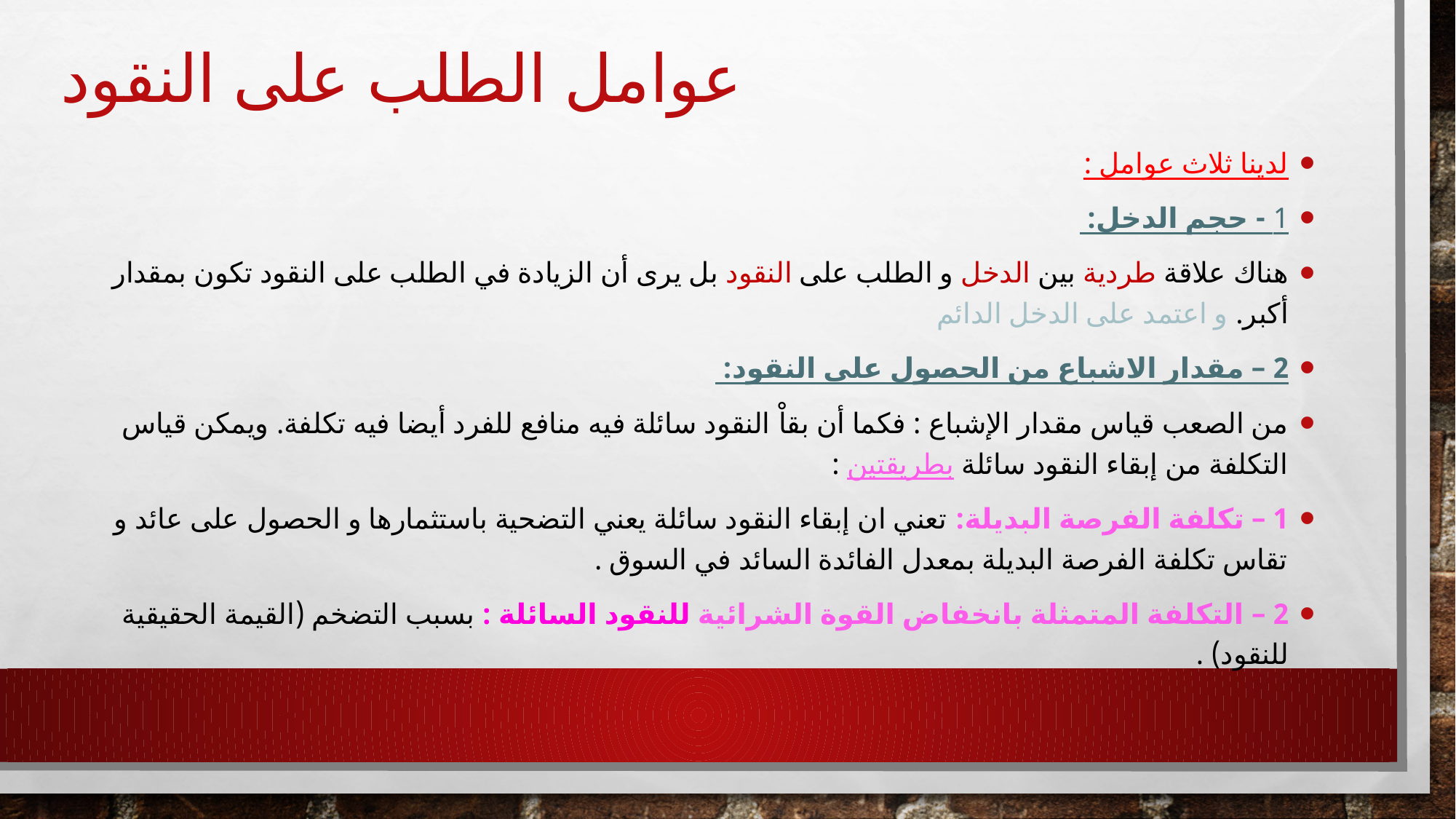

# عوامل الطلب على النقود
لدينا ثلاث عوامل :
1 - حجم الدخل:
هناك علاقة طردية بين الدخل و الطلب على النقود بل يرى أن الزيادة في الطلب على النقود تكون بمقدار أكبر. و اعتمد على الدخل الدائم
2 – مقدار الاشباع من الحصول على النقود:
من الصعب قياس مقدار الإشباع : فكما أن بقاْ النقود سائلة فيه منافع للفرد أيضا فيه تكلفة. ويمكن قياس التكلفة من إبقاء النقود سائلة بطريقتين :
1 – تكلفة الفرصة البديلة: تعني ان إبقاء النقود سائلة يعني التضحية باستثمارها و الحصول على عائد و تقاس تكلفة الفرصة البديلة بمعدل الفائدة السائد في السوق .
2 – التكلفة المتمثلة بانخفاض القوة الشرائية للنقود السائلة : بسبب التضخم (القيمة الحقيقية للنقود) .